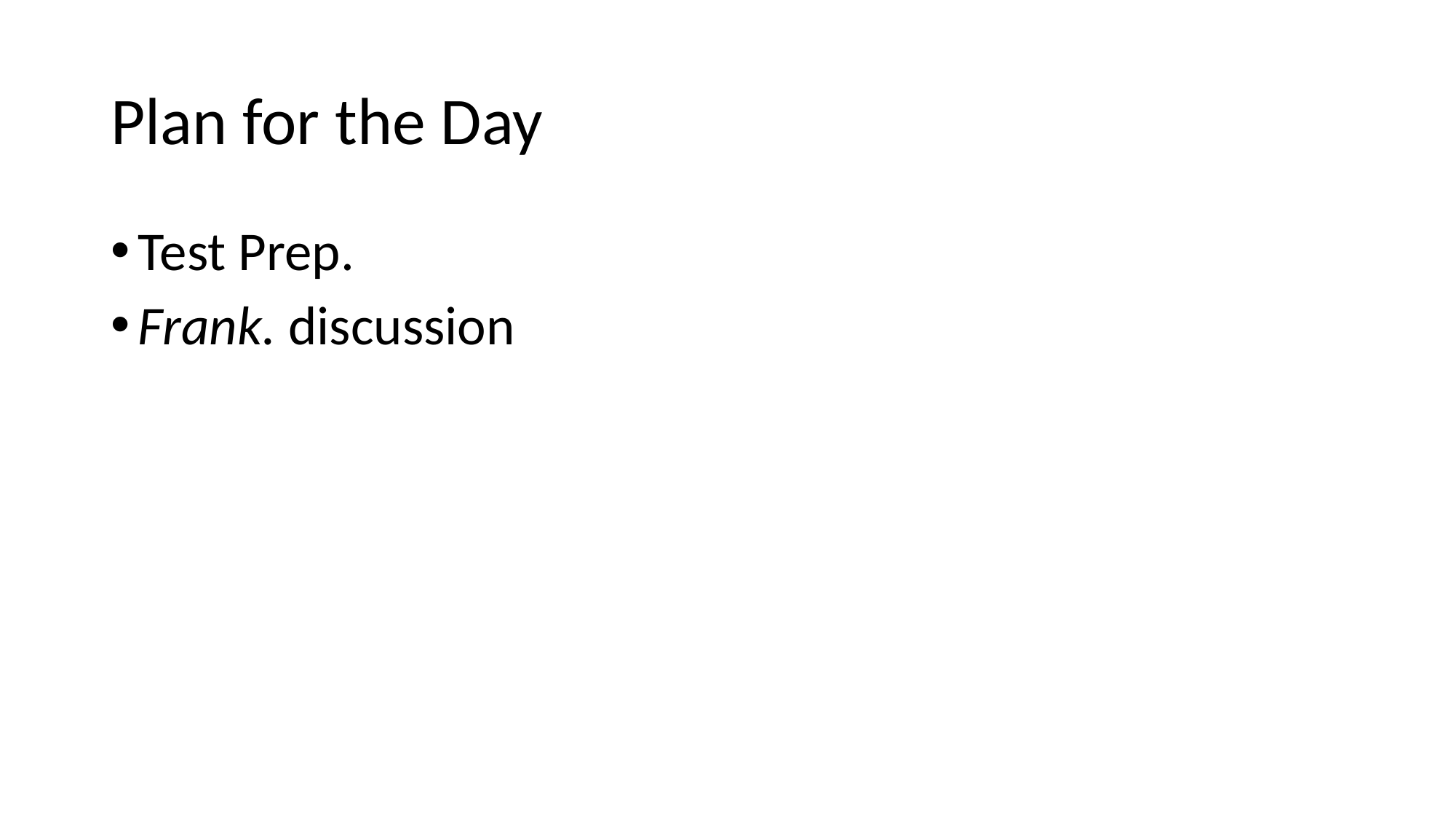

# Plan for the Day
Test Prep.
Frank. discussion